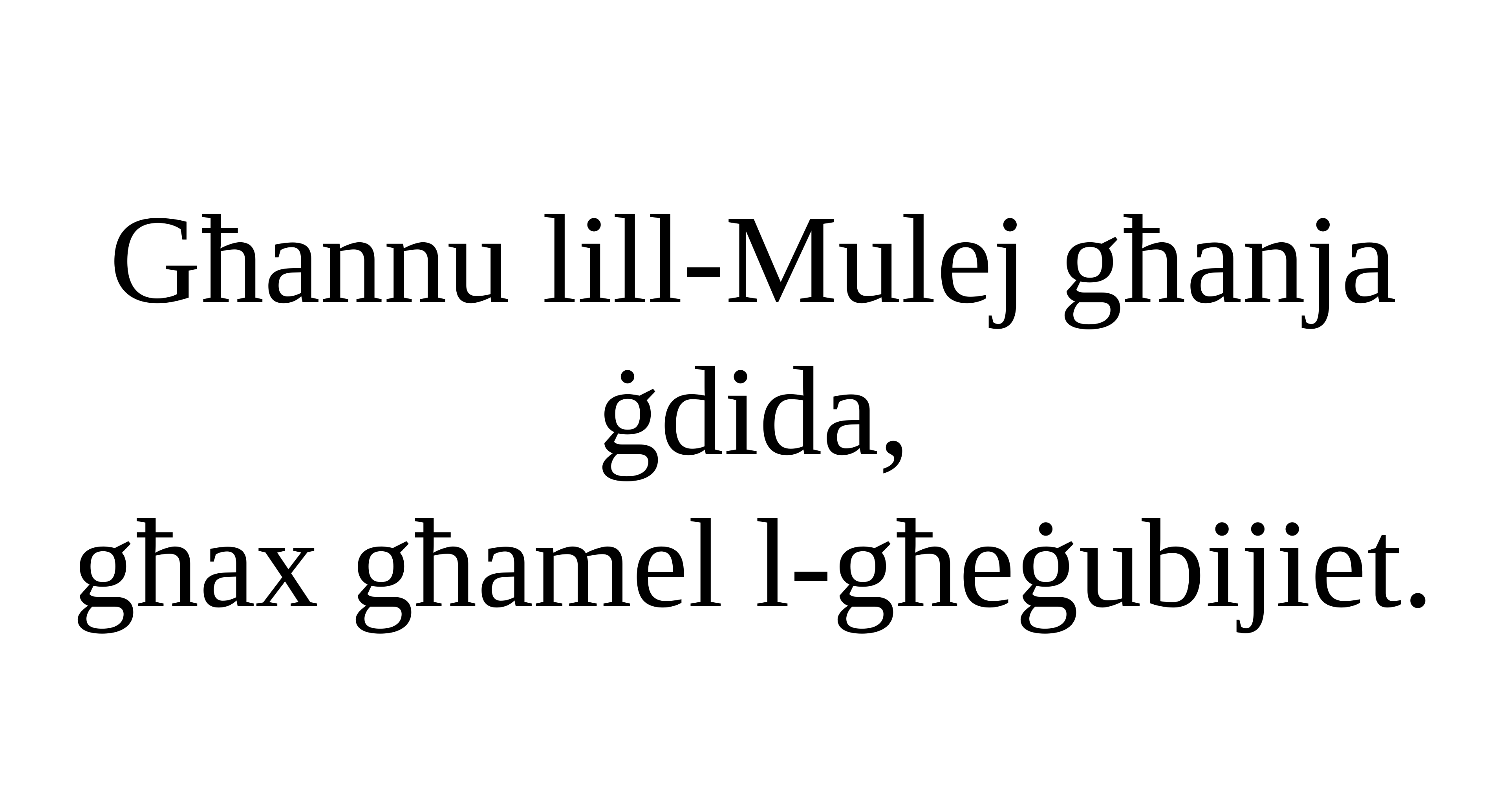

Għannu lill-Mulej għanja ġdida,
għax għamel l-għeġubijiet.